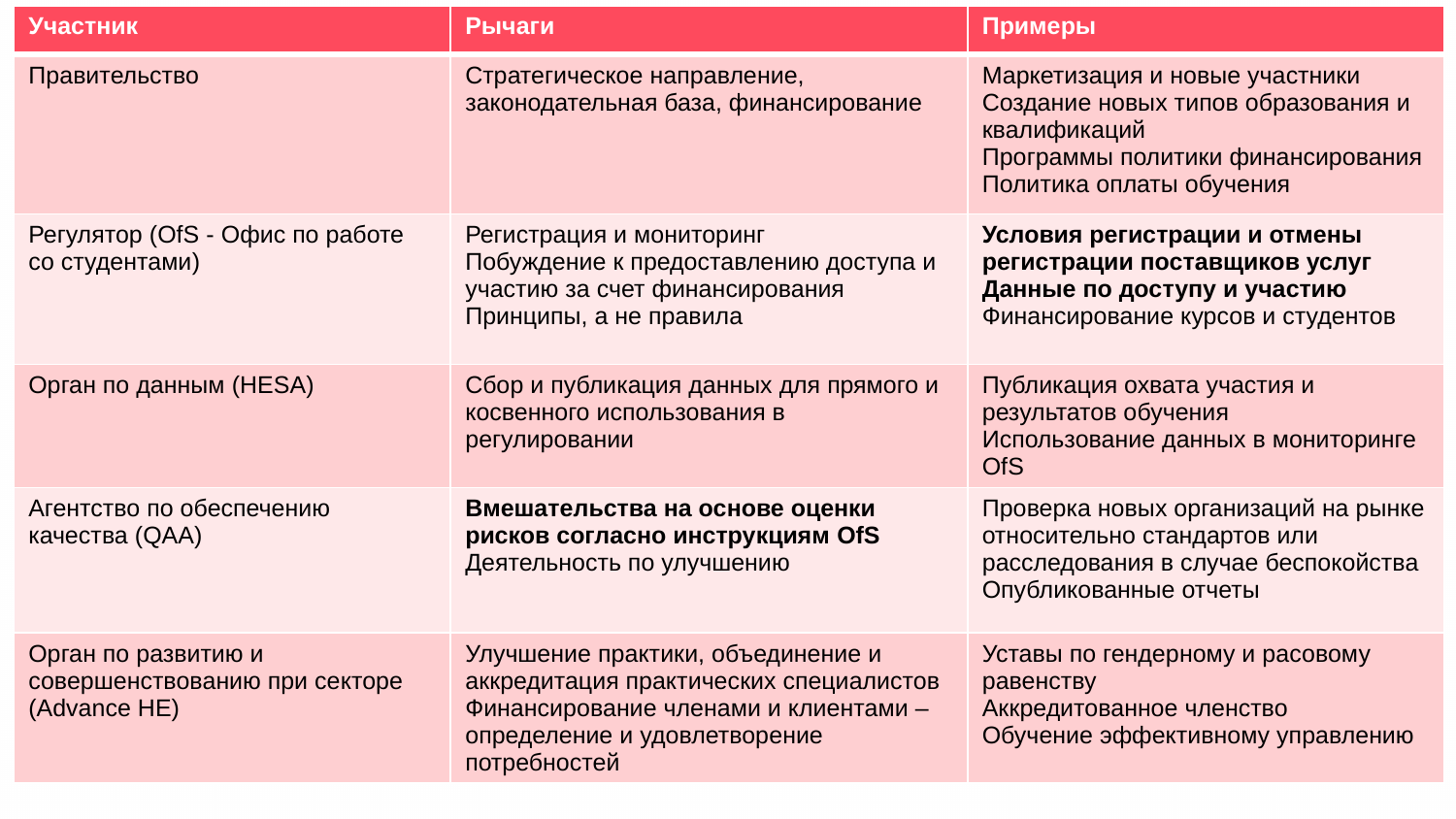

| Участник | Рычаги | Примеры |
| --- | --- | --- |
| Правительство | Стратегическое направление, законодательная база, финансирование | Маркетизация и новые участники Создание новых типов образования и квалификаций Программы политики финансирования Политика оплаты обучения |
| Регулятор (OfS - Офис по работе со студентами) | Регистрация и мониторинг Побуждение к предоставлению доступа и участию за счет финансирования Принципы, а не правила | Условия регистрации и отмены регистрации поставщиков услуг Данные по доступу и участию Финансирование курсов и студентов |
| Орган по данным (HESA) | Сбор и публикация данных для прямого и косвенного использования в регулировании | Публикация охвата участия и результатов обучения Использование данных в мониторинге OfS |
| Агентство по обеспечению качества (QAA) | Вмешательства на основе оценки рисков согласно инструкциям OfS Деятельность по улучшению | Проверка новых организаций на рынке относительно стандартов или расследования в случае беспокойства Опубликованные отчеты |
| Орган по развитию и совершенствованию при секторе (Advance HE) | Улучшение практики, объединение и аккредитация практических специалистов Финансирование членами и клиентами – определение и удовлетворение потребностей | Уставы по гендерному и расовому равенству Аккредитованное членство Обучение эффективному управлению |